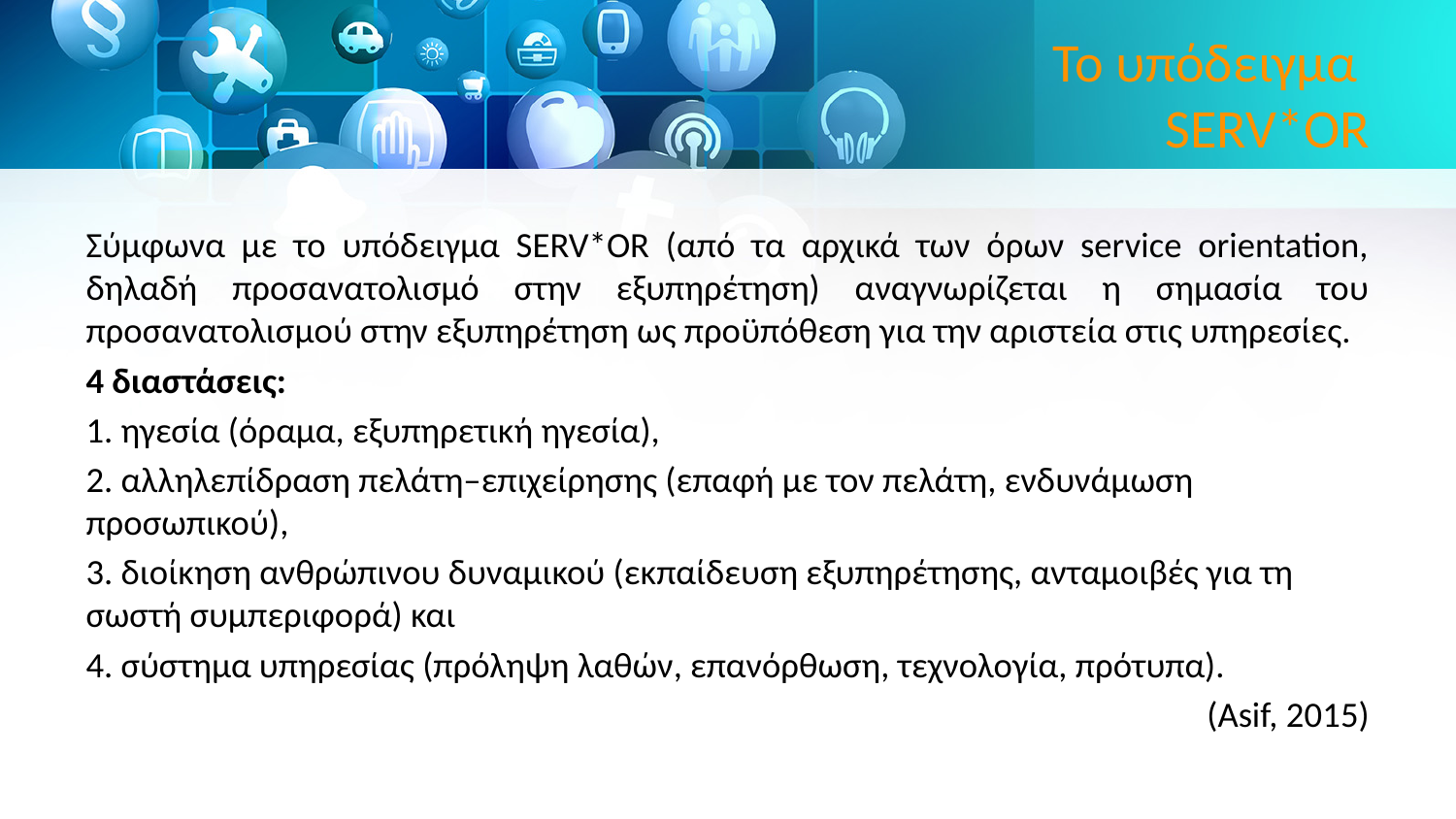

# Το υπόδειγμα SERV*OR
Σύμφωνα με το υπόδειγμα SERV*OR (από τα αρχικά των όρων service orientation, δηλαδή προσανατολισμό στην εξυπηρέτηση) αναγνωρίζεται η σημασία του προσανατολισμού στην εξυπηρέτηση ως προϋπόθεση για την αριστεία στις υπηρεσίες.
4 διαστάσεις:
1. ηγεσία (όραμα, εξυπηρετική ηγεσία),
2. αλληλεπίδραση πελάτη–επιχείρησης (επαφή με τον πελάτη, ενδυνάμωση προσωπικού),
3. διοίκηση ανθρώπινου δυναμικού (εκπαίδευση εξυπηρέτησης, ανταμοιβές για τη σωστή συμπεριφορά) και
4. σύστημα υπηρεσίας (πρόληψη λαθών, επανόρθωση, τεχνολογία, πρότυπα).
(Asif, 2015)